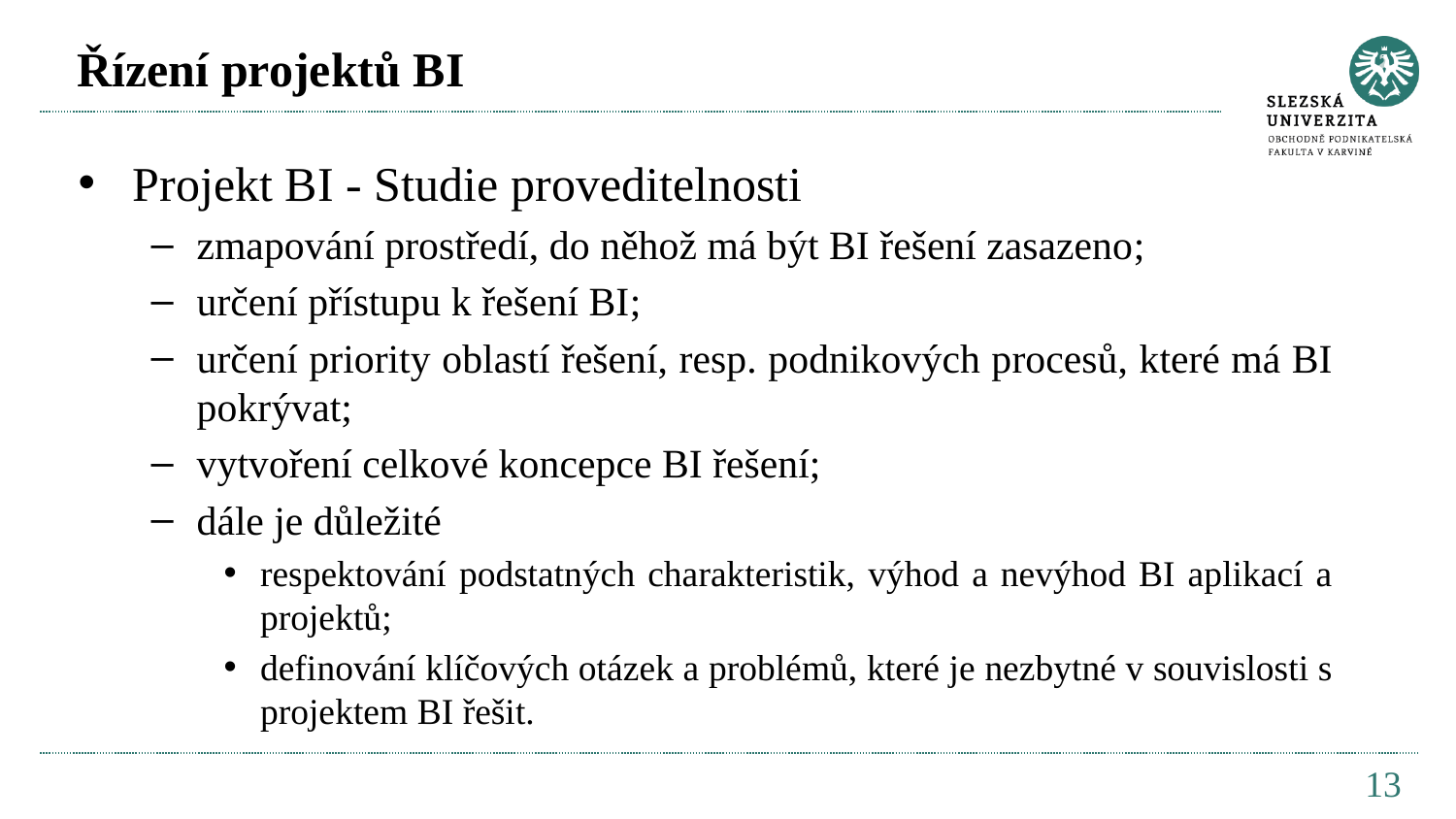

# Řízení projektů BI
Projekt BI - Studie proveditelnosti
zmapování prostředí, do něhož má být BI řešení zasazeno;
určení přístupu k řešení BI;
určení priority oblastí řešení, resp. podnikových procesů, které má BI pokrývat;
vytvoření celkové koncepce BI řešení;
dále je důležité
respektování podstatných charakteristik, výhod a nevýhod BI aplikací a projektů;
definování klíčových otázek a problémů, které je nezbytné v souvislosti s projektem BI řešit.

13